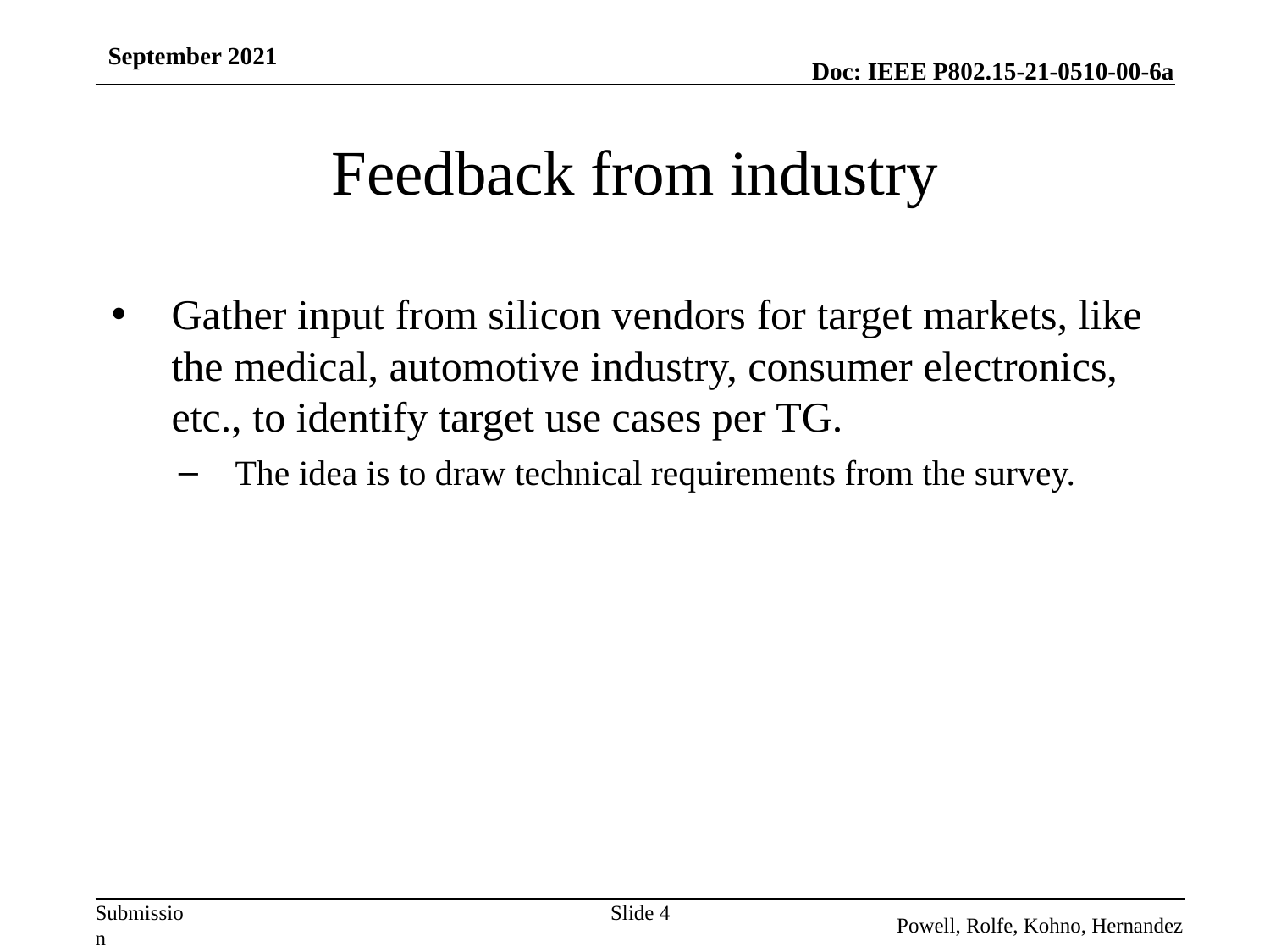

September 2021
# Feedback from industry
Gather input from silicon vendors for target markets, like the medical, automotive industry, consumer electronics, etc., to identify target use cases per TG.
The idea is to draw technical requirements from the survey.

Slide 4
Powell, Rolfe, Kohno, Hernandez